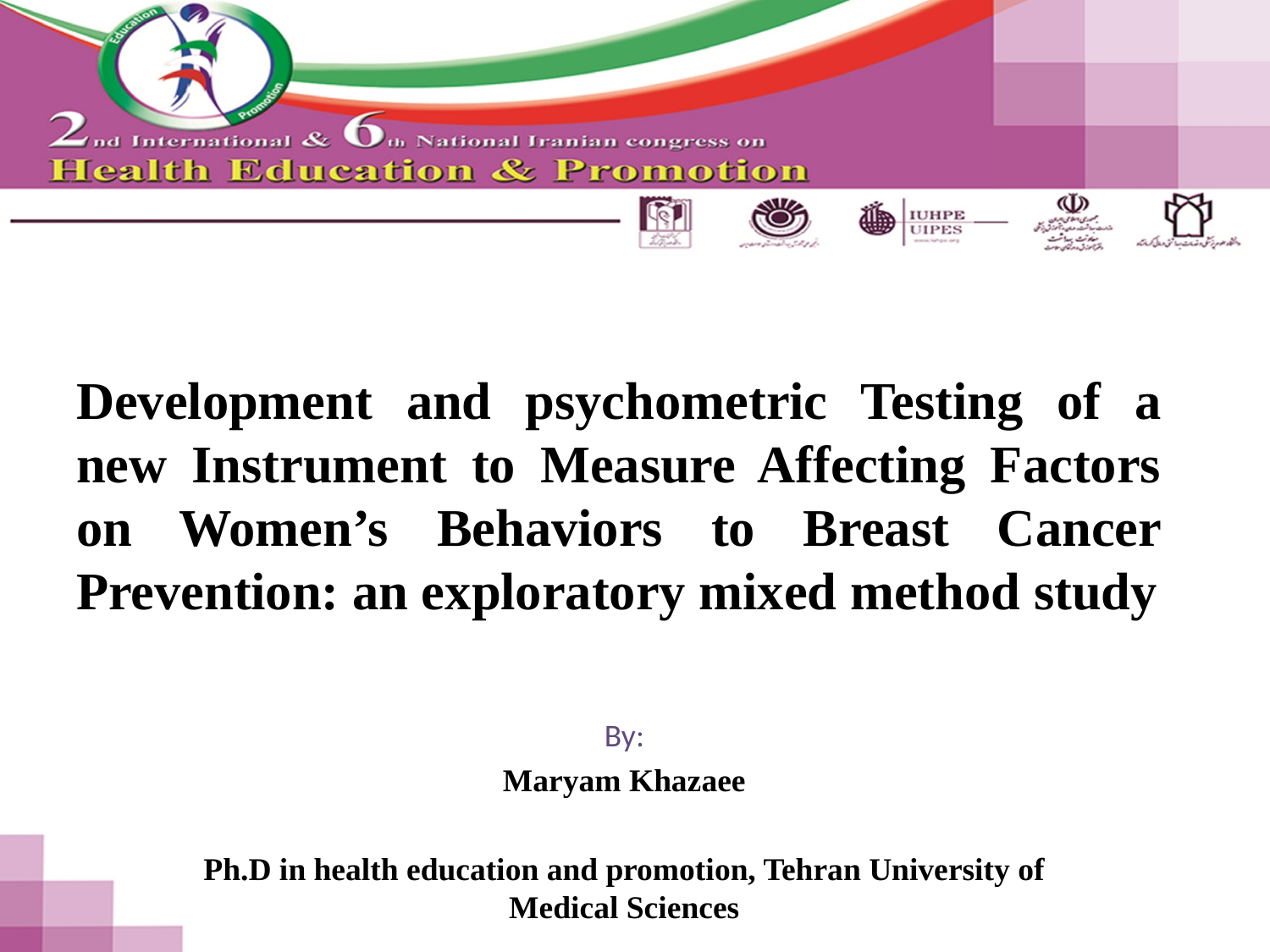

# Development and psychometric Testing of a new Instrument to Measure Affecting Factors on Women’s Behaviors to Breast Cancer Prevention: an exploratory mixed method study
By:
Maryam Khazaee

Ph.D in health education and promotion, Tehran University of Medical Sciences